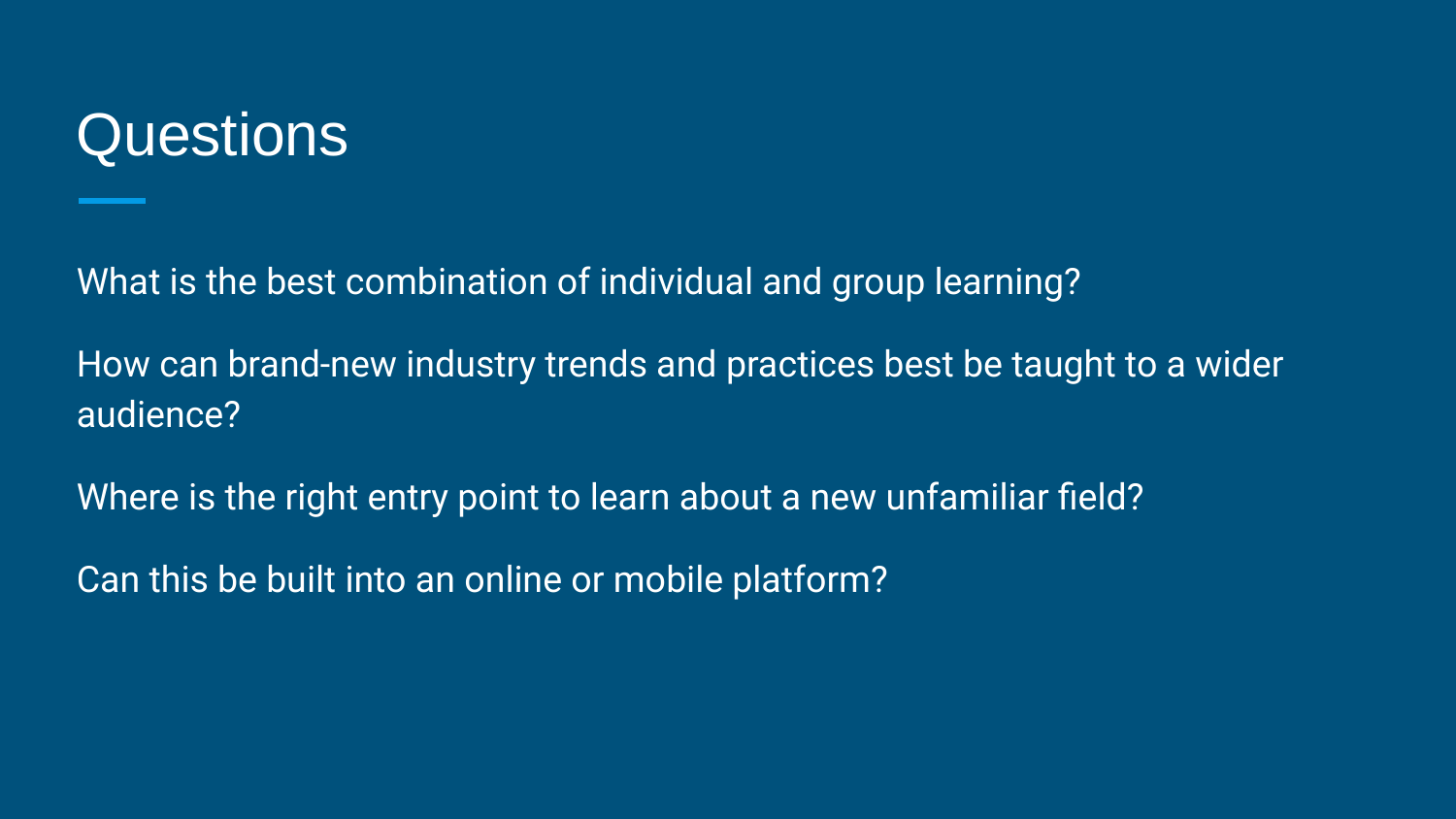

# Questions
What is the best combination of individual and group learning?
How can brand-new industry trends and practices best be taught to a wider audience?
Where is the right entry point to learn about a new unfamiliar field?
Can this be built into an online or mobile platform?